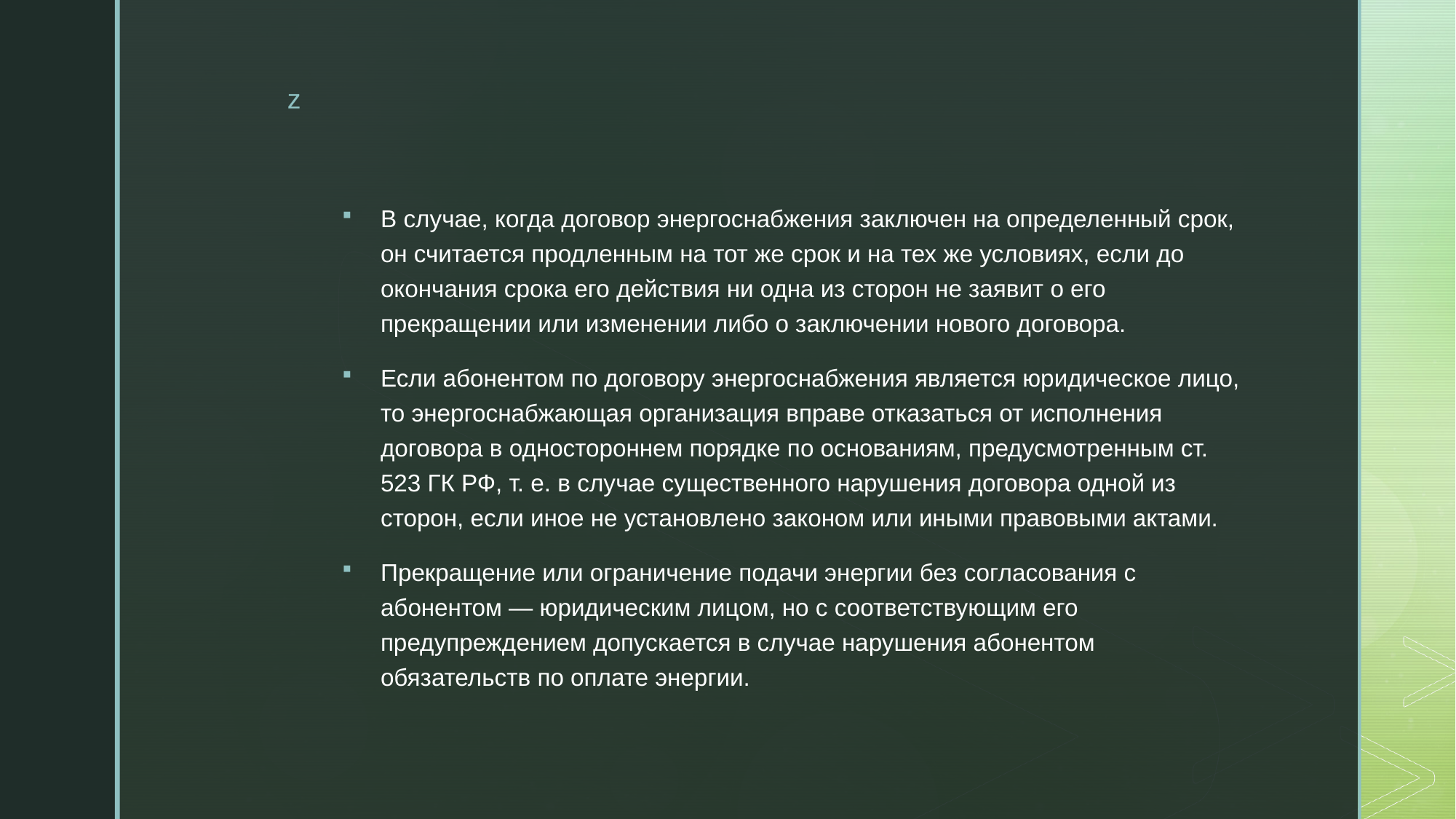

В случае, когда договор энергоснабжения заключен на определенный срок, он считается продленным на тот же срок и на тех же условиях, если до окончания срока его действия ни одна из сторон не заявит о его прекращении или изменении либо о заключении нового договора.
Если абонентом по договору энергоснабжения является юридическое лицо, то энергоснабжающая организация вправе отказаться от исполнения договора в одностороннем порядке по основаниям, предусмотренным ст. 523 ГК РФ, т. е. в случае существенного нарушения договора одной из сторон, если иное не установлено законом или иными правовыми актами.
Прекращение или ограничение подачи энергии без согласования с абонентом — юридическим лицом, но с соответствующим его предупреждением допускается в случае нарушения абонентом обязательств по оплате энергии.